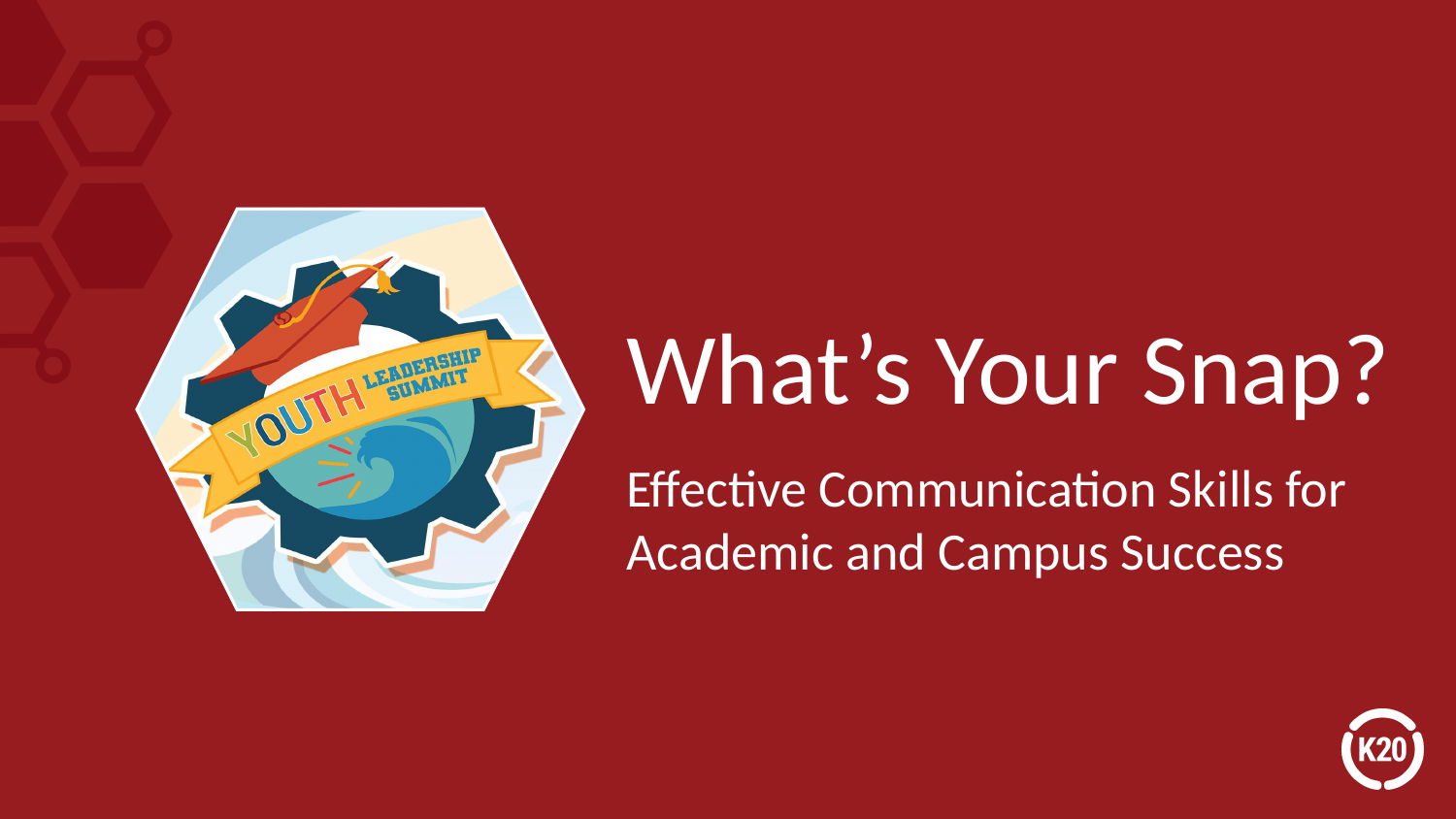

# What’s Your Snap?

Effective Communication Skills for Academic and Campus Success